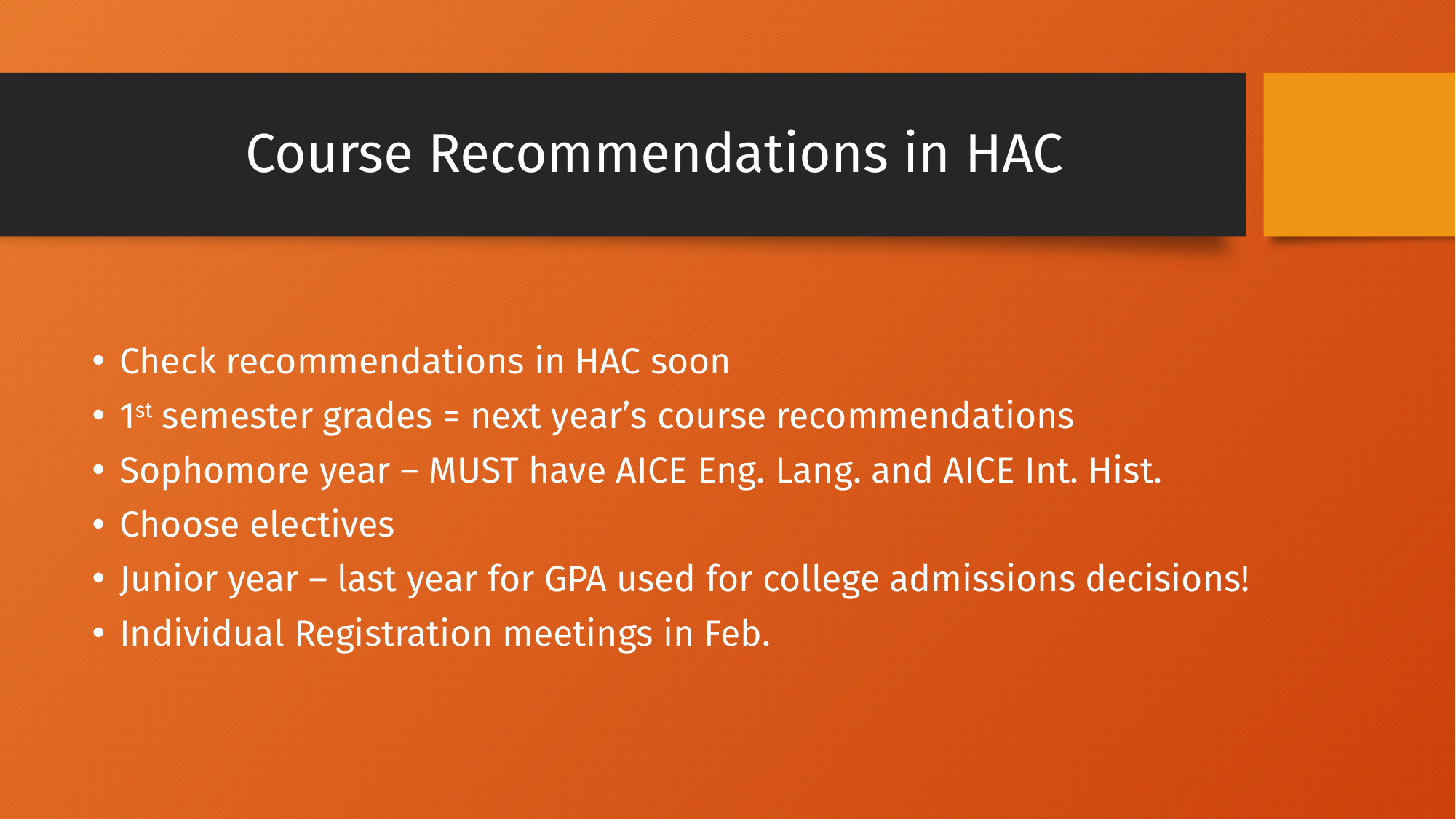

# Course Recommendations in HAC
Check recommendations in HAC soon
1st semester grades = next year’s course recommendations
Sophomore year – MUST have AICE Eng. Lang. and AICE Int. Hist.
Choose electives
Junior year – last year for GPA used for college admissions decisions!
Individual Registration meetings in Feb.